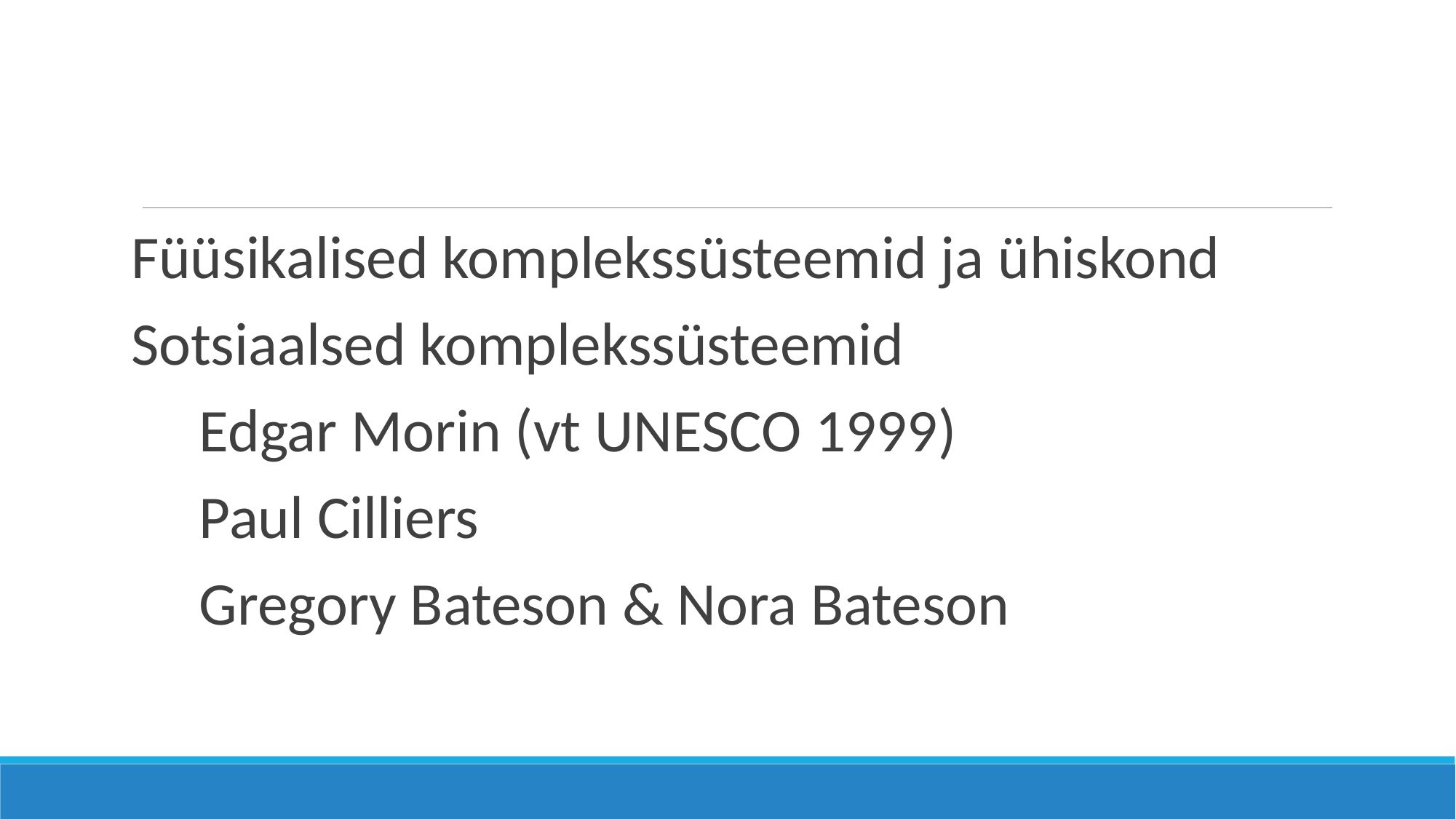

#
Füüsikalised komplekssüsteemid ja ühiskond
Sotsiaalsed komplekssüsteemid
     Edgar Morin (vt UNESCO 1999)
     Paul Cilliers
     Gregory Bateson & Nora Bateson